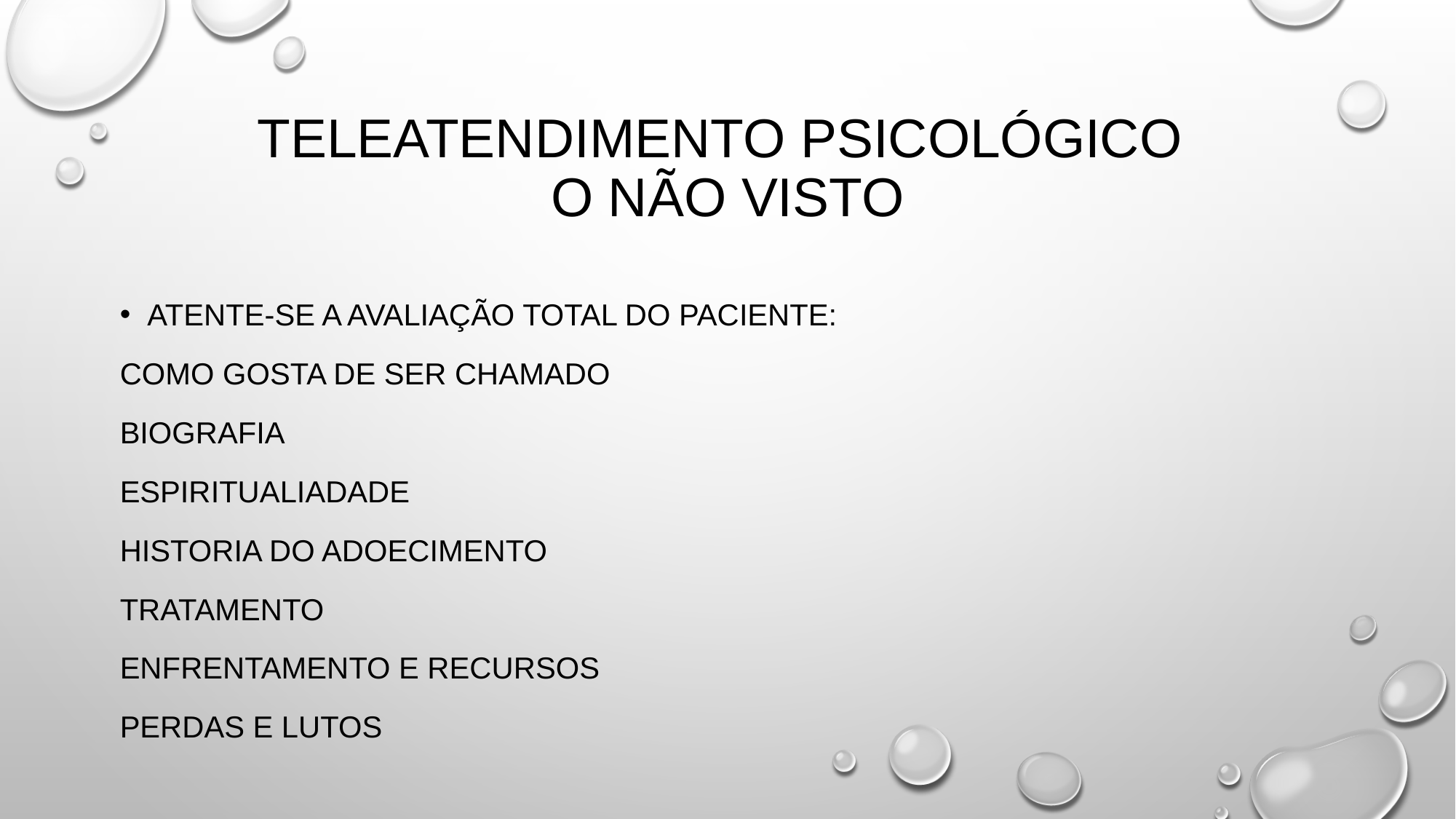

# TELEATENDIMENTO PSICOLÓGICO o não visto
Atente-se a avaliação total do paciente:
Como gosta de ser chamado
Biografia
Espiritualiadade
Historia do adoecimento
Tratamento
Enfrentamento e recursos
Perdas e lutos